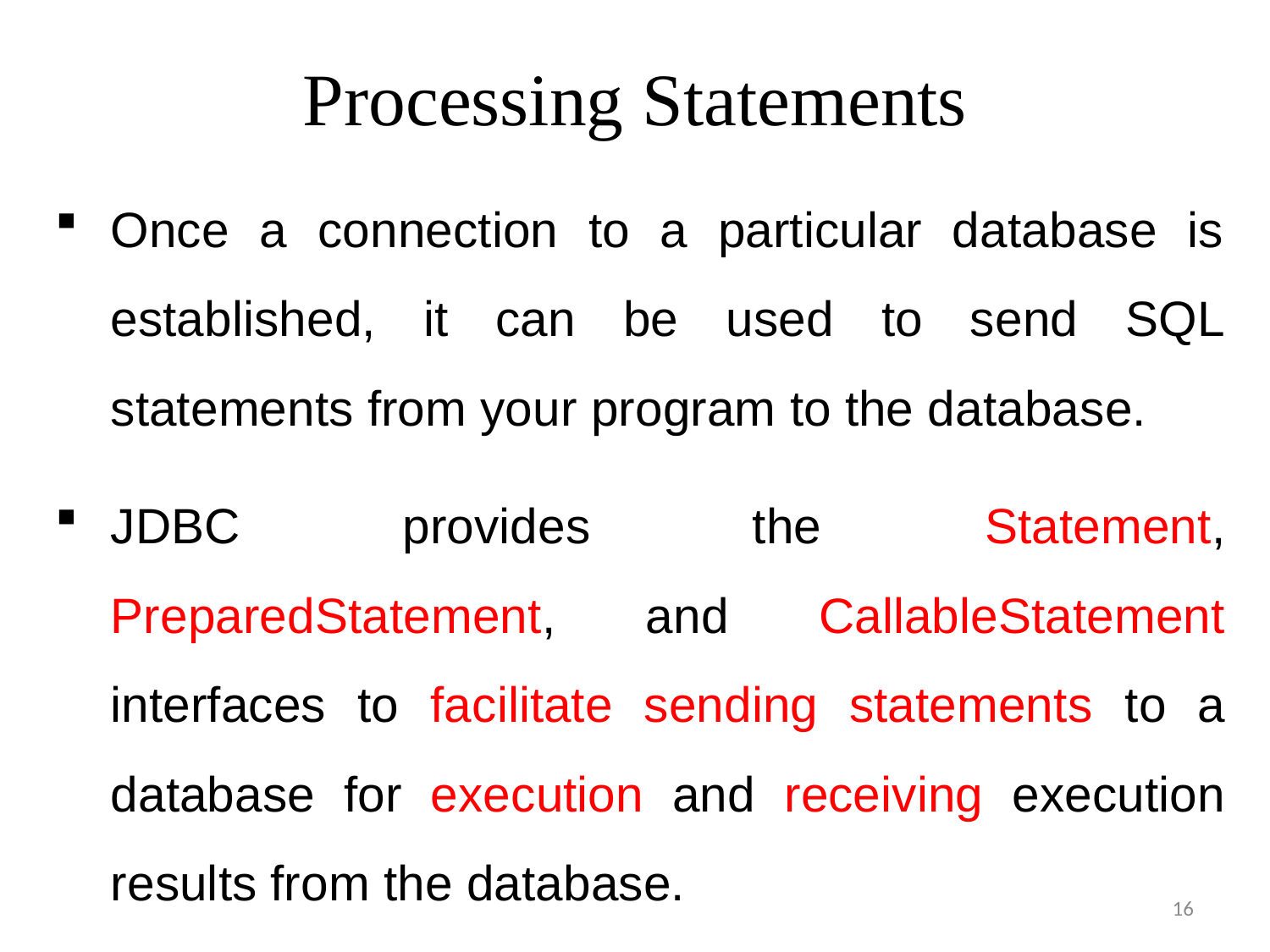

# Processing Statements
Once a connection to a particular database is established, it can be used to send SQL statements from your program to the database.
JDBC provides the Statement, PreparedStatement, and CallableStatement interfaces to facilitate sending statements to a database for execution and receiving execution results from the database.
16